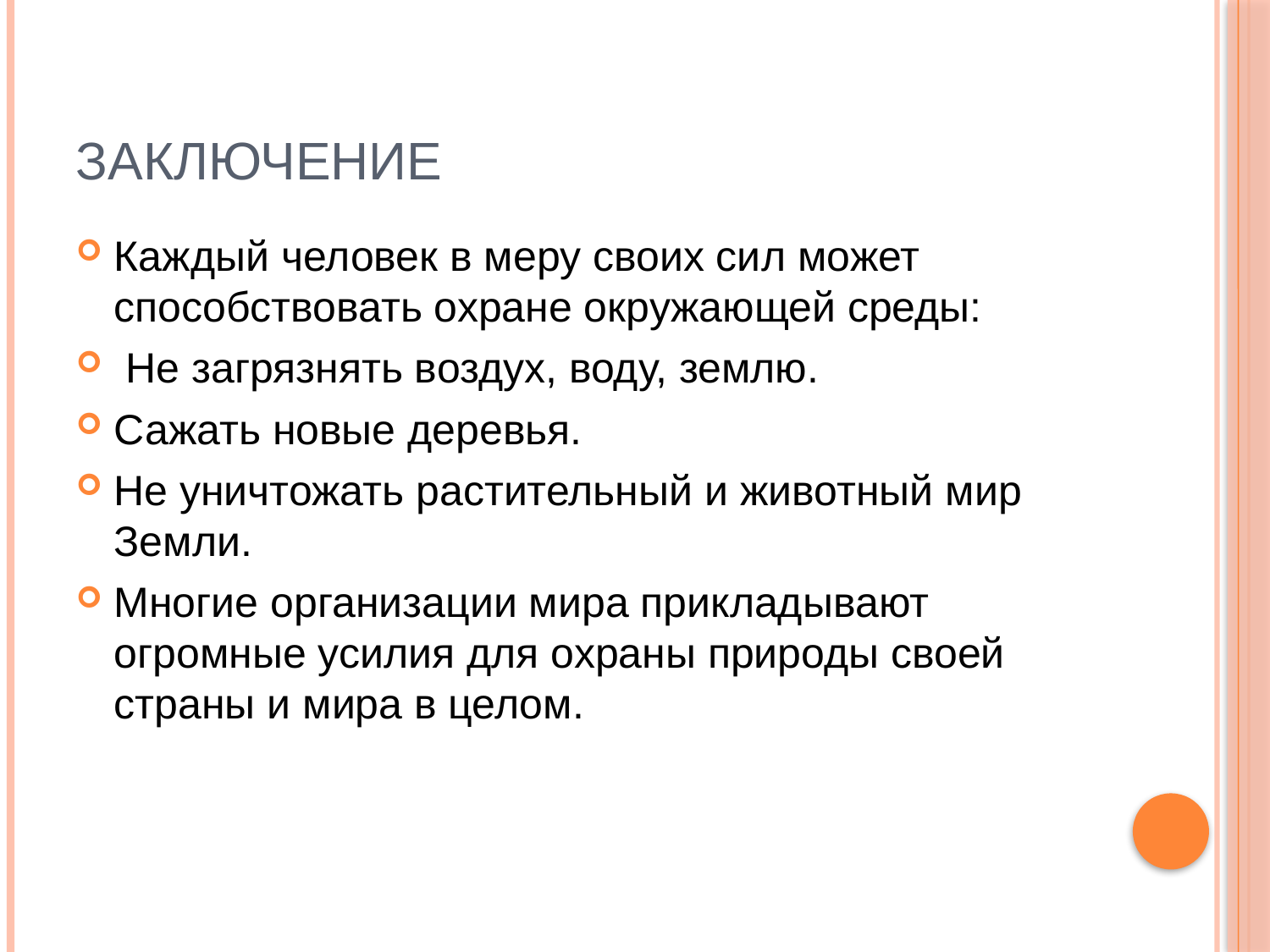

# ЗАКЛЮЧЕНИЕ
Каждый человек в меру своих сил может  способствовать охране окружающей среды:
 Не загрязнять воздух, воду, землю.
Сажать новые деревья.
Не уничтожать растительный и животный мир Земли.
Многие организации мира прикладывают огромные усилия для охраны природы своей страны и мира в целом.